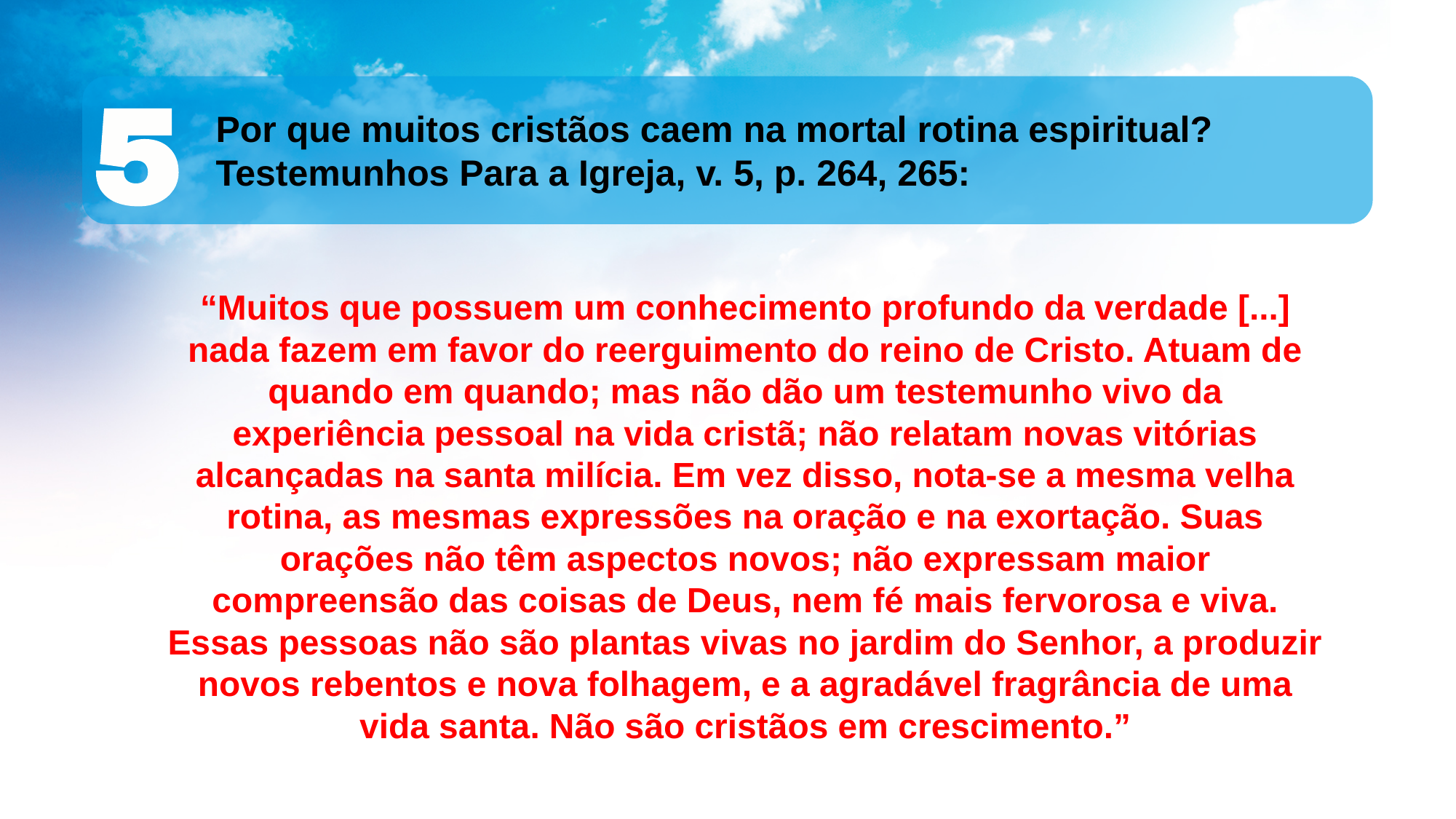

5

Por que muitos cristãos caem na mortal rotina espiritual? Testemunhos Para a Igreja, v. 5, p. 264, 265:
“Muitos que possuem um conhecimento profundo da verdade [...] nada fazem em favor do reerguimento do reino de Cristo. Atuam de quando em quando; mas não dão um testemunho vivo da experiência pessoal na vida cristã; não relatam novas vitórias alcançadas na santa milícia. Em vez disso, nota-se a mesma velha rotina, as mesmas expressões na oração e na exortação. Suas orações não têm aspectos novos; não expressam maior compreensão das coisas de Deus, nem fé mais fervorosa e viva. Essas pessoas não são plantas vivas no jardim do Senhor, a produzir novos rebentos e nova folhagem, e a agradável fragrância de uma vida santa. Não são cristãos em crescimento.”